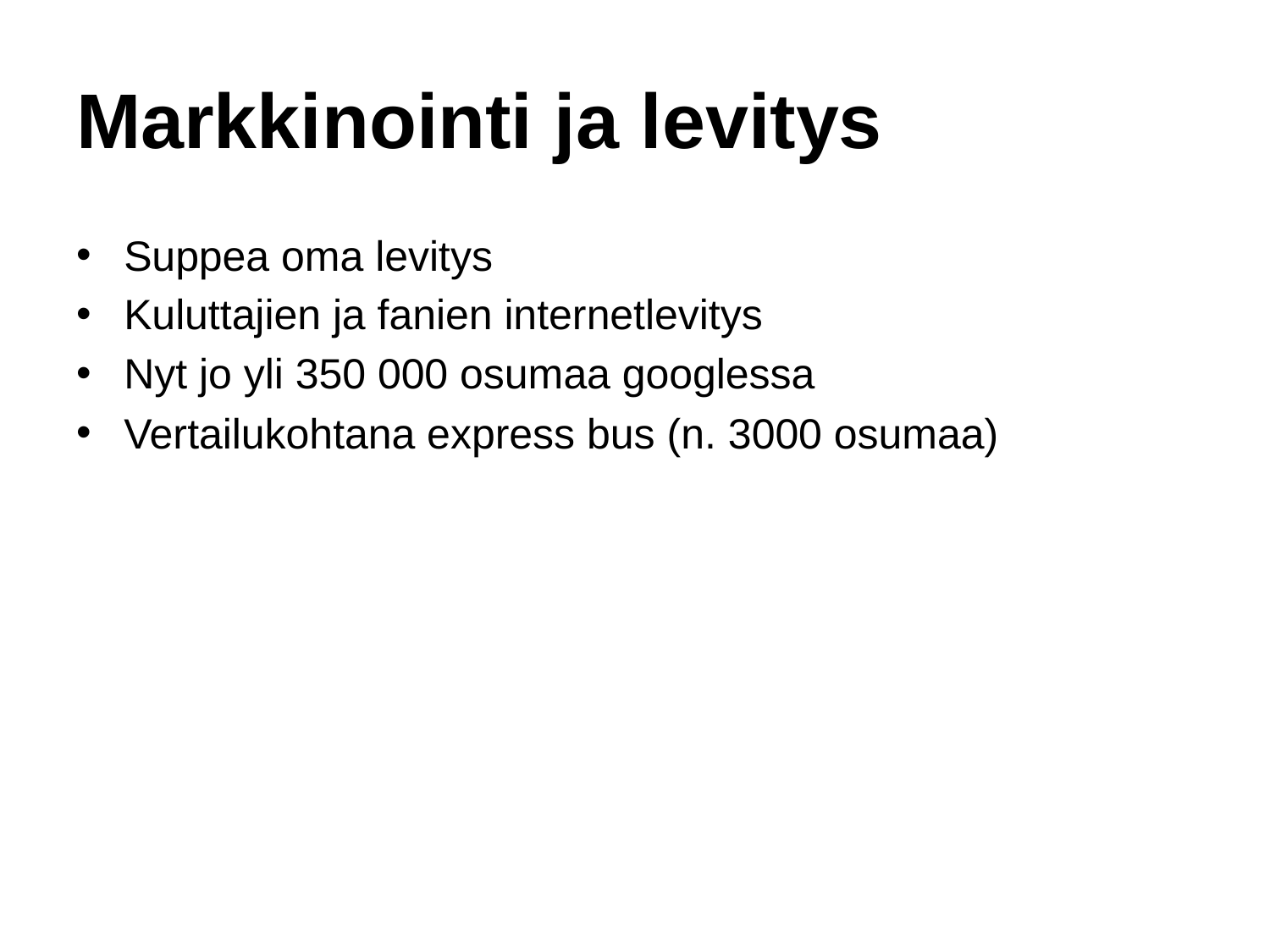

# Markkinointi ja levitys
Suppea oma levitys
Kuluttajien ja fanien internetlevitys
Nyt jo yli 350 000 osumaa googlessa
Vertailukohtana express bus (n. 3000 osumaa)